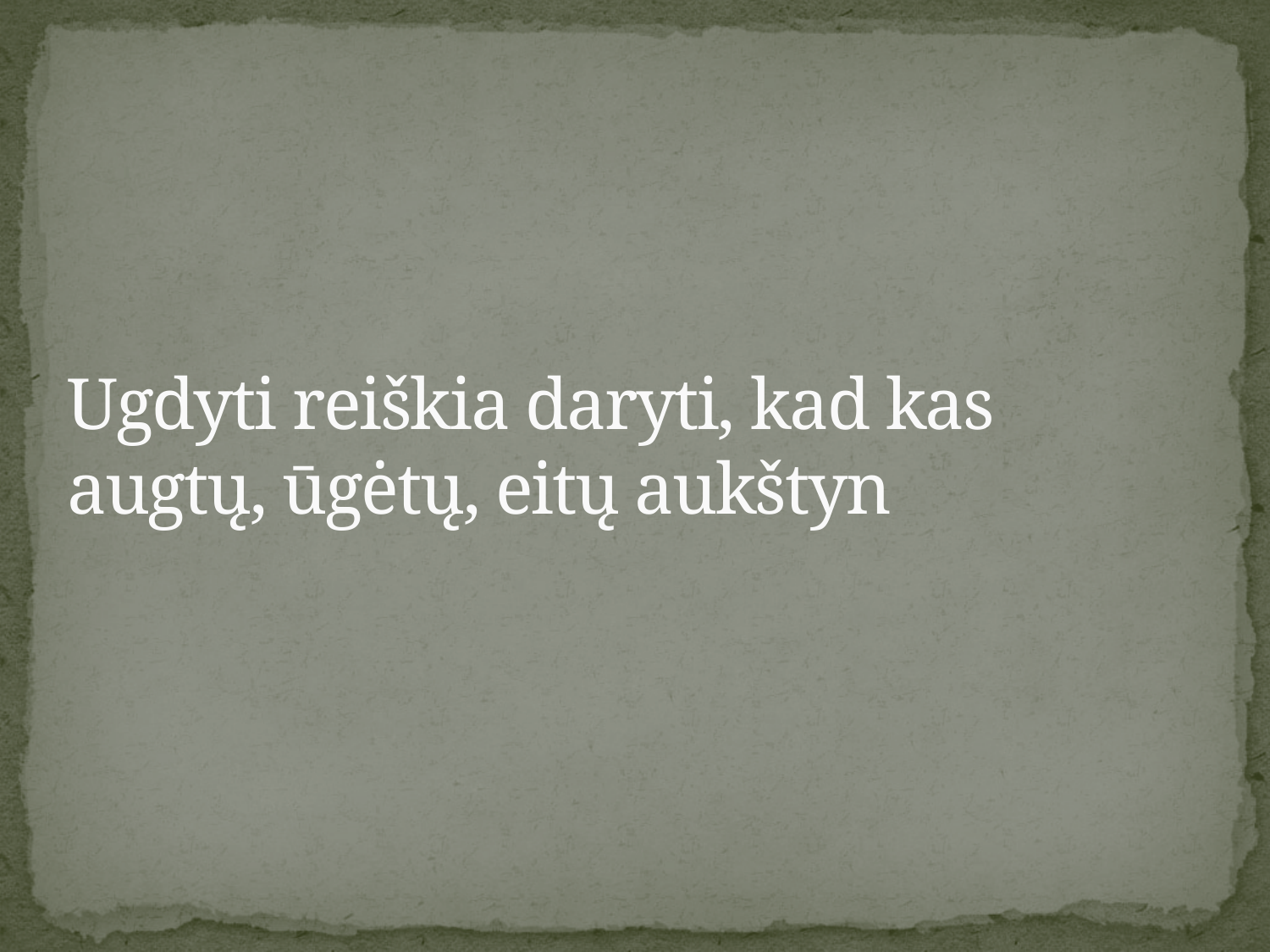

# Ugdyti reiškia daryti, kad kas augtų, ūgėtų, eitų aukštyn